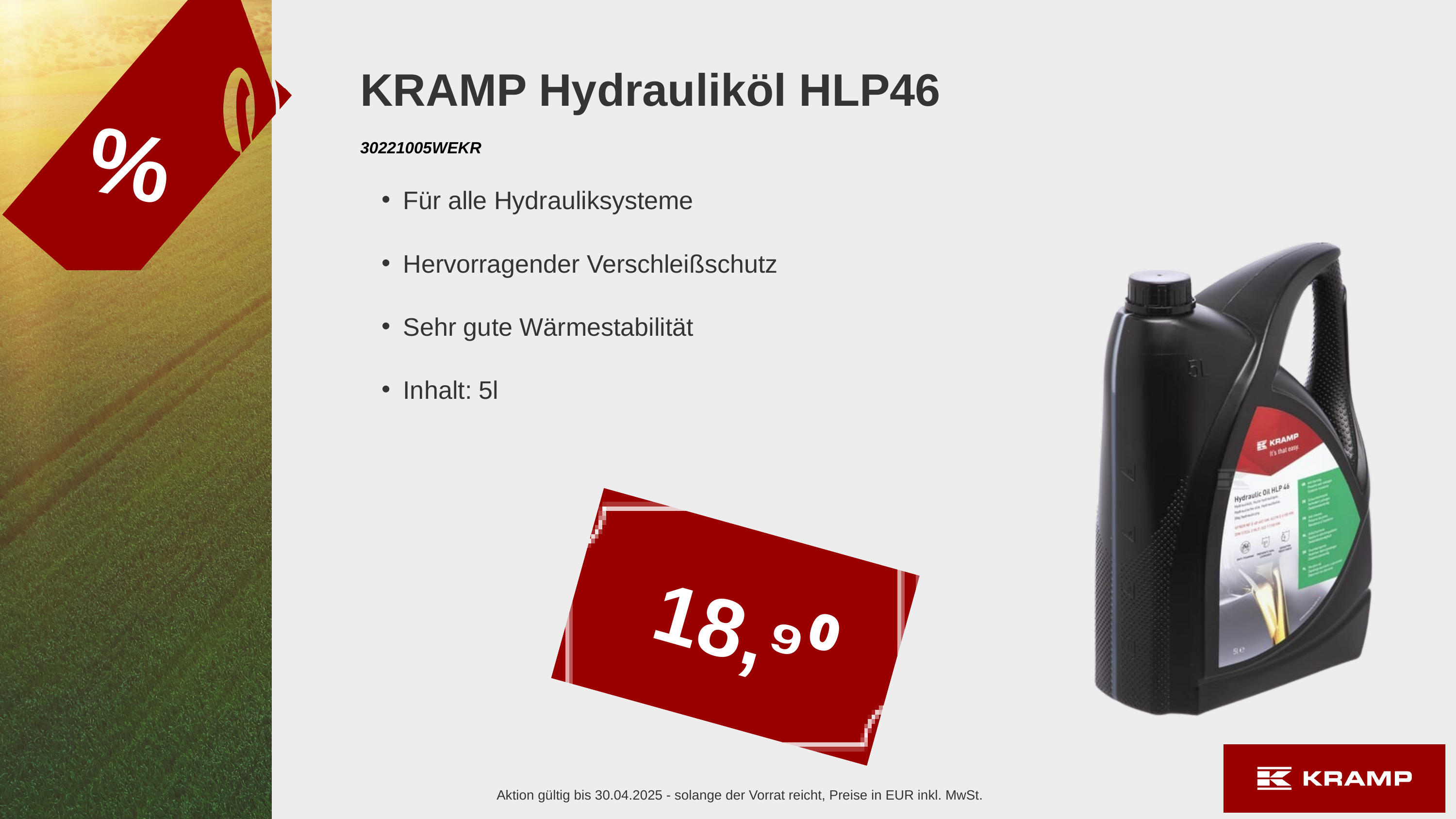

KRAMP Hydrauliköl HLP46
%
30221005WEKR
Für alle Hydrauliksysteme
Hervorragender Verschleißschutz
Sehr gute Wärmestabilität
Inhalt: 5l

18,⁹⁰

Aktion gültig bis 30.04.2025 - solange der Vorrat reicht, Preise in EUR inkl. MwSt.